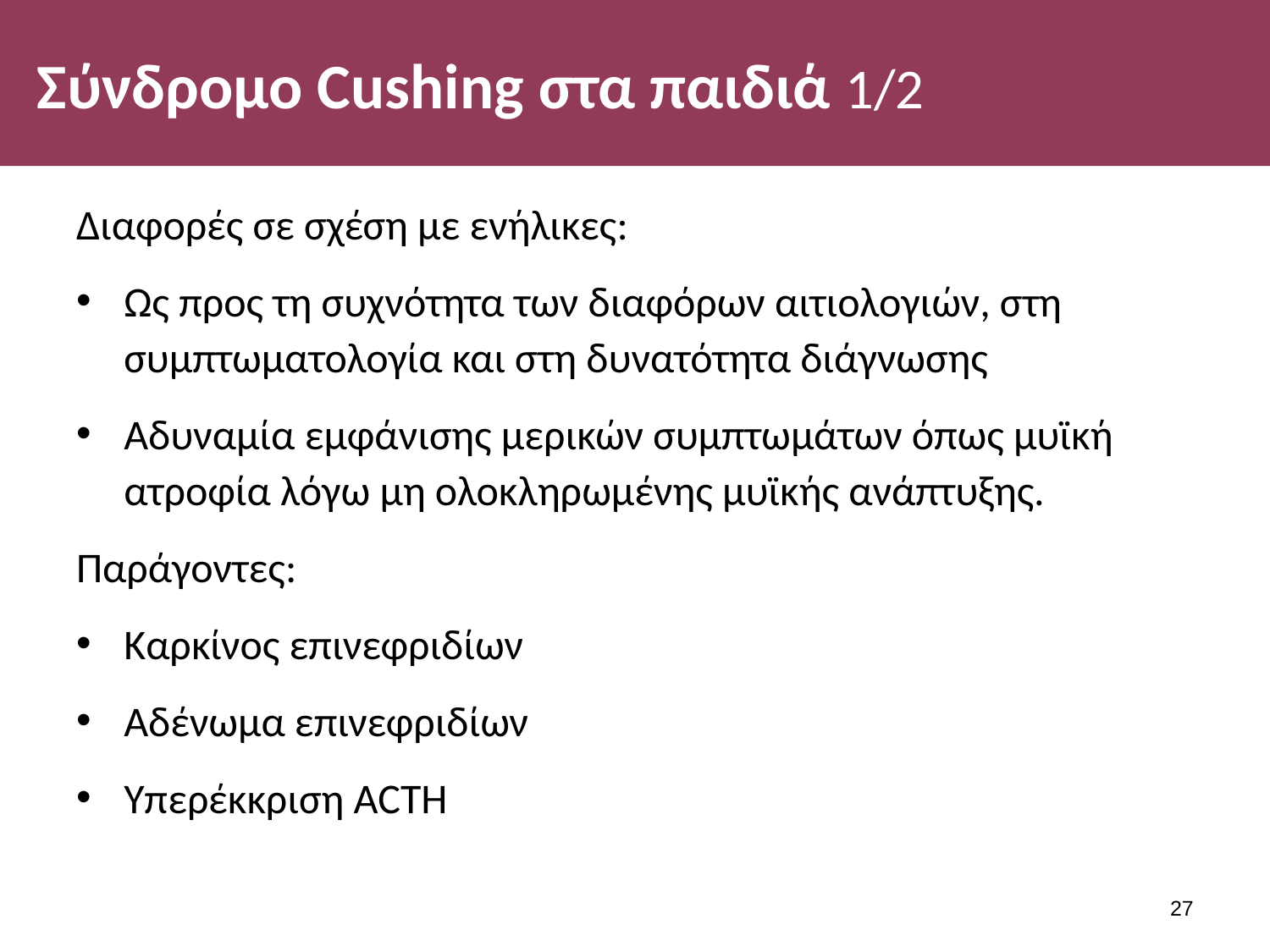

# Σύνδρομο Cushing στα παιδιά 1/2
Διαφορές σε σχέση με ενήλικες:
Ως προς τη συχνότητα των διαφόρων αιτιολογιών, στη συμπτωματολογία και στη δυνατότητα διάγνωσης
Αδυναμία εμφάνισης μερικών συμπτωμάτων όπως μυϊκή ατροφία λόγω μη ολοκληρωμένης μυϊκής ανάπτυξης.
Παράγοντες:
Καρκίνος επινεφριδίων
Αδένωμα επινεφριδίων
Υπερέκκριση ACTH
27